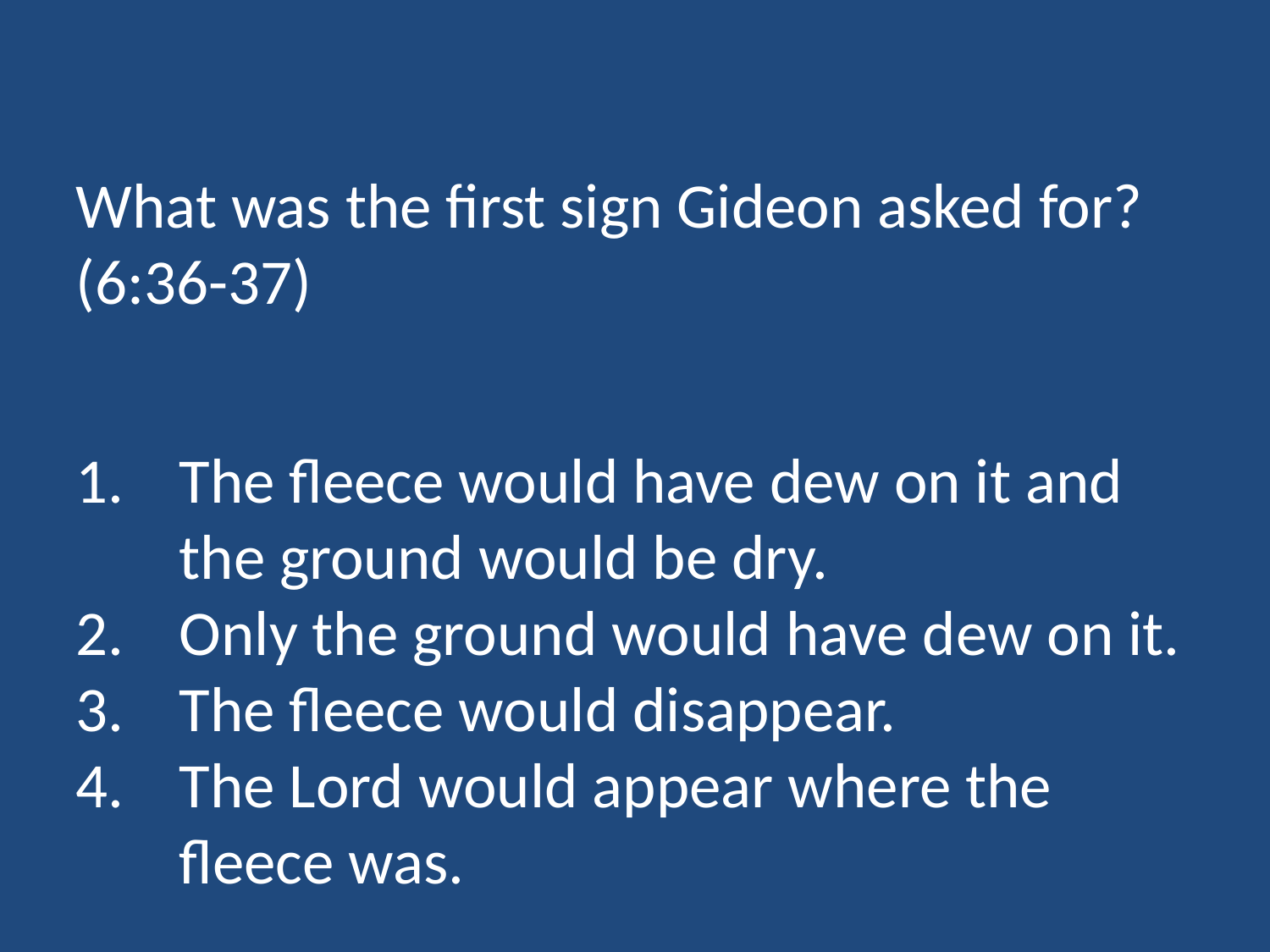

What was the first sign Gideon asked for? (6:36-37)
The fleece would have dew on it and the ground would be dry.
Only the ground would have dew on it.
The fleece would disappear.
The Lord would appear where the fleece was.